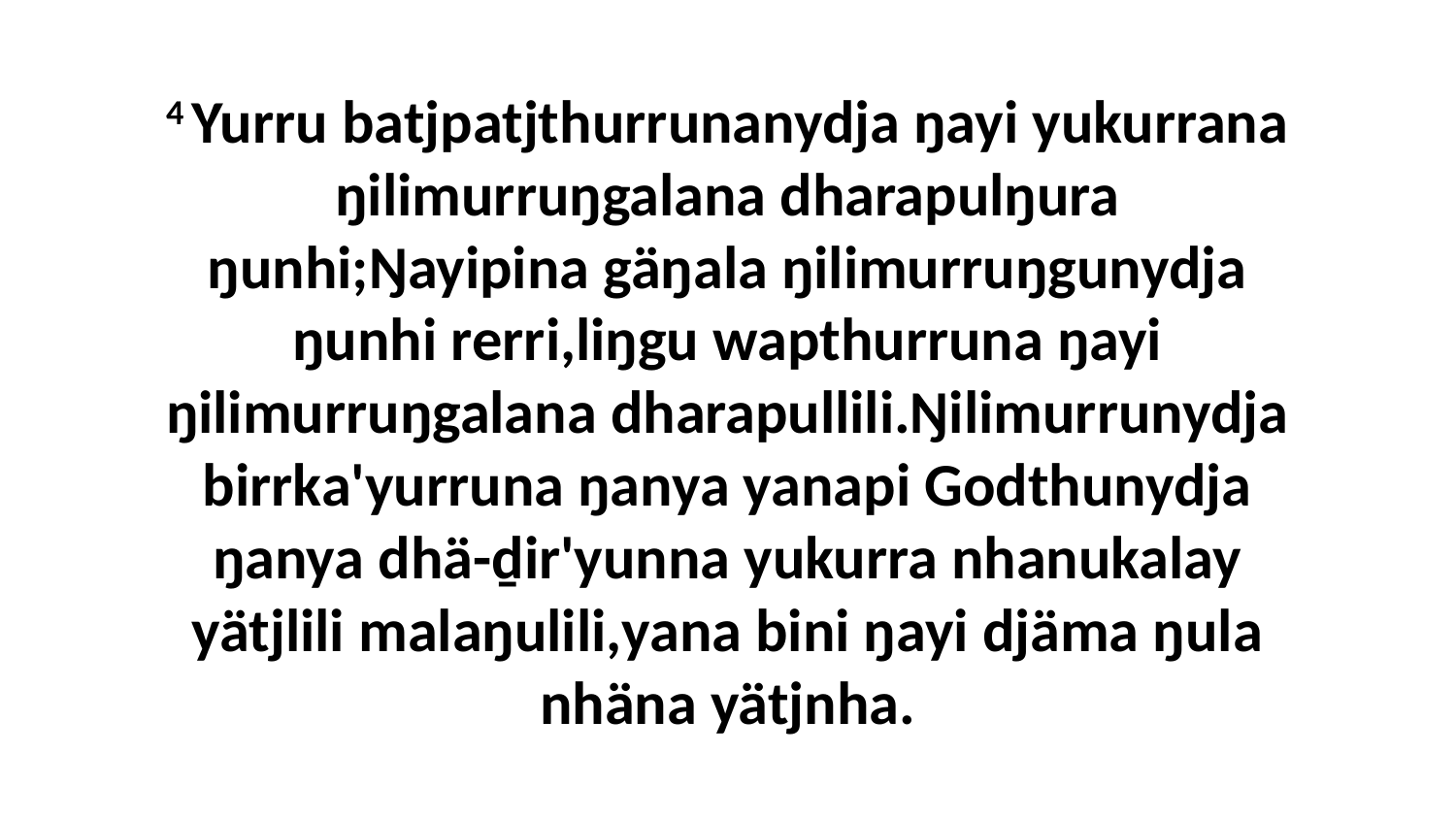

4 Yurru batjpatjthurrunanydja ŋayi yukurrana ŋilimurruŋgalana dharapulŋura ŋunhi;Ŋayipina gäŋala ŋilimurruŋgunydja ŋunhi rerri,liŋgu wapthurruna ŋayi ŋilimurruŋgalana dharapullili.Ŋilimurrunydja birrka'yurruna ŋanya yanapi Godthunydja ŋanya dhä-ḏir'yunna yukurra nhanukalay yätjlili malaŋulili,yana bini ŋayi djäma ŋula nhäna yätjnha.